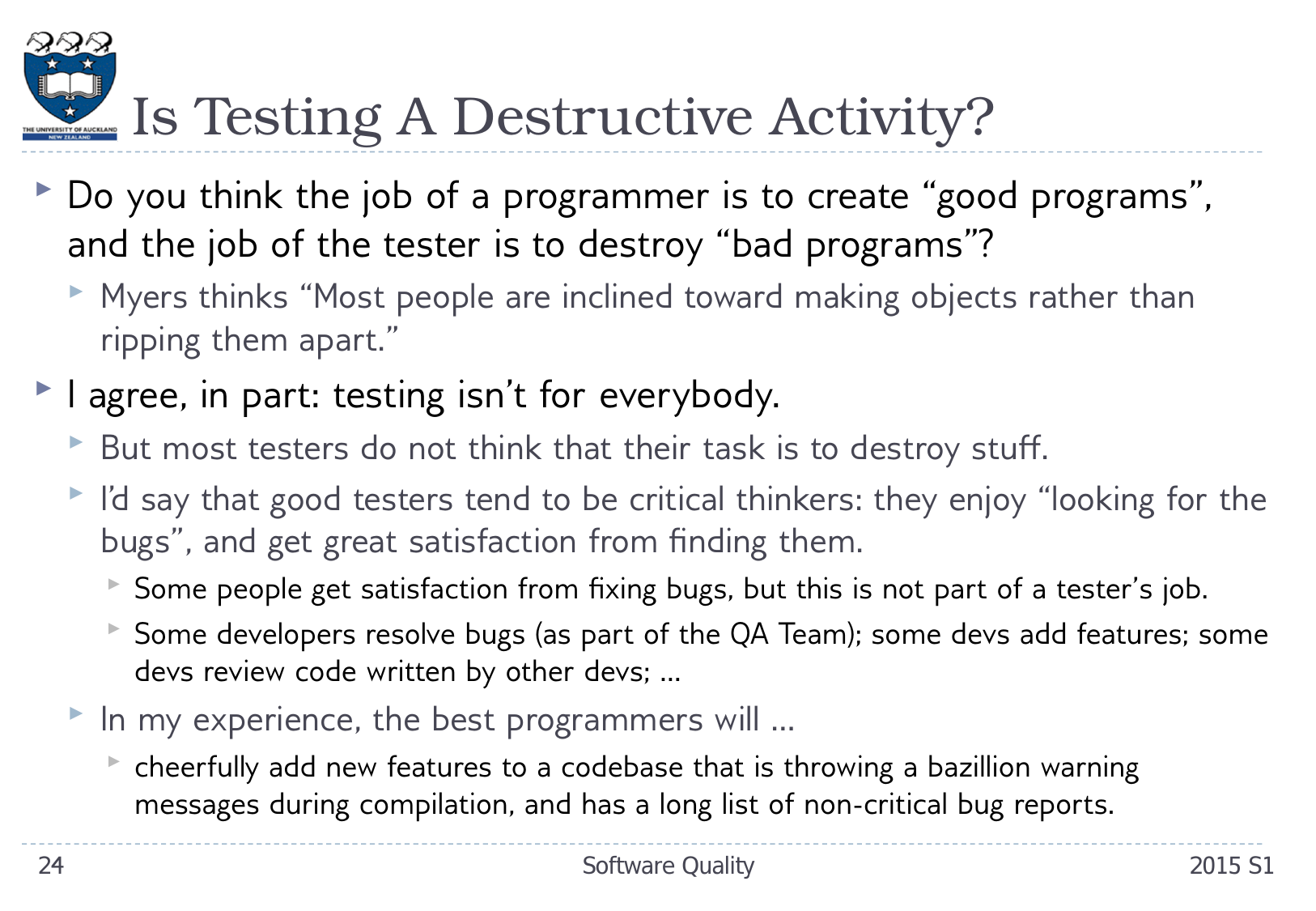

# Is Testing A Destructive Activity?
Do you think the job of a programmer is to create “good programs”, and the job of the tester is to destroy “bad programs”?
Myers thinks “Most people are inclined toward making objects rather than ripping them apart.”
I agree, in part: testing isn’t for everybody.
But most testers do not think that their task is to destroy stuff.
I’d say that good testers tend to be critical thinkers: they enjoy “looking for the bugs”, and get great satisfaction from finding them.
Some people get satisfaction from fixing bugs, but this is not part of a tester’s job.
Some developers resolve bugs (as part of the QA Team); some devs add features; some devs review code written by other devs; …
In my experience, the best programmers will …
cheerfully add new features to a codebase that is throwing a bazillion warning messages during compilation, and has a long list of non-critical bug reports.
24
Software Quality
2015 S1